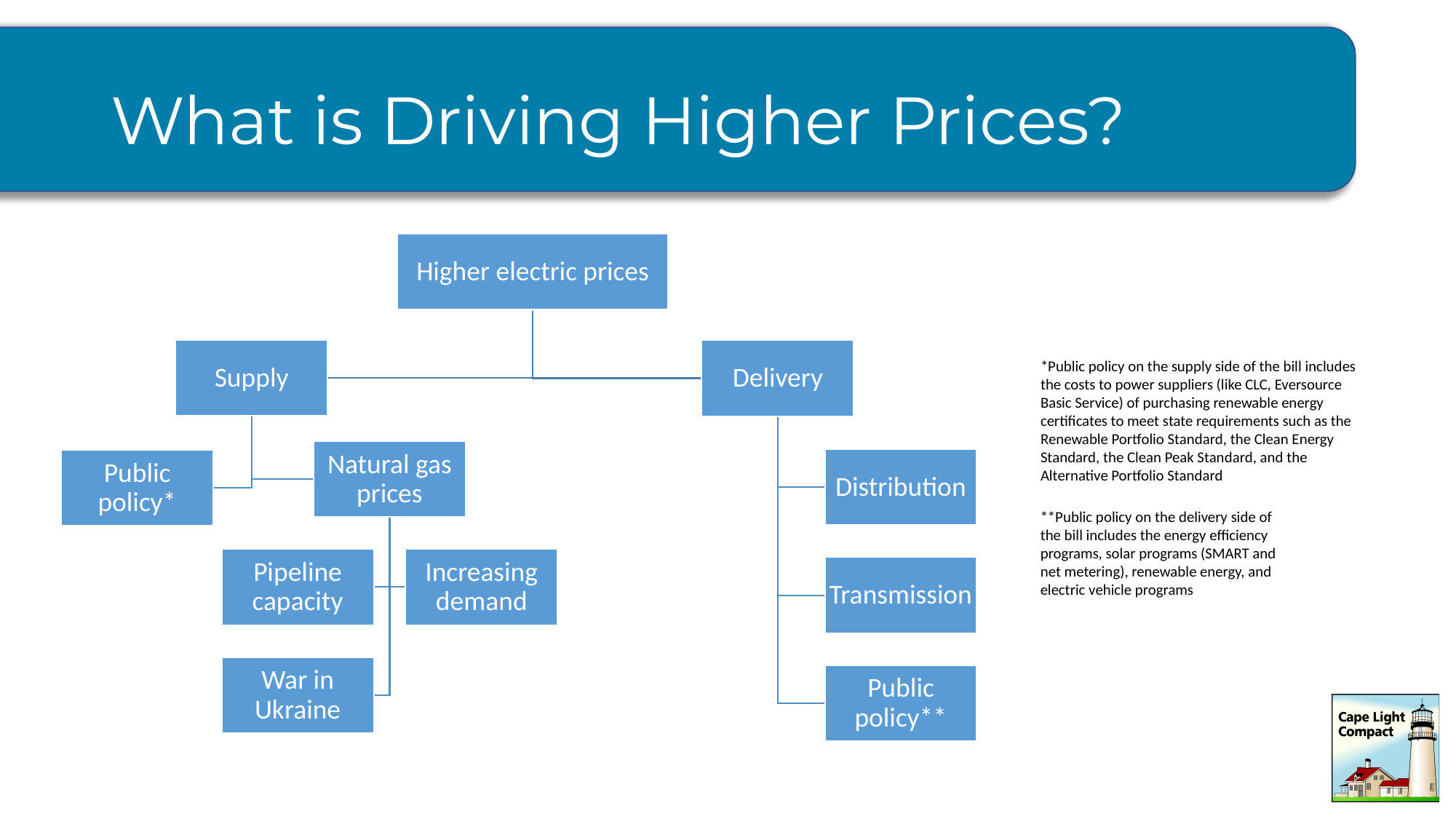

# What is Driving Higher Prices?
Higher electric prices
Supply
Public policy*
Natural gas prices
Pipeline capacity
Increasing demand
War in Ukraine
Delivery
Distribution
Transmission
Public policy**
*Public policy on the supply side of the bill includes the costs to power suppliers (like CLC, Eversource Basic Service) of purchasing renewable energy certificates to meet state requirements such as the Renewable Portfolio Standard, the Clean Energy Standard, the Clean Peak Standard, and the Alternative Portfolio Standard
**Public policy on the delivery side of the bill includes the energy efficiency programs, solar programs (SMART and net metering), renewable energy, and electric vehicle programs